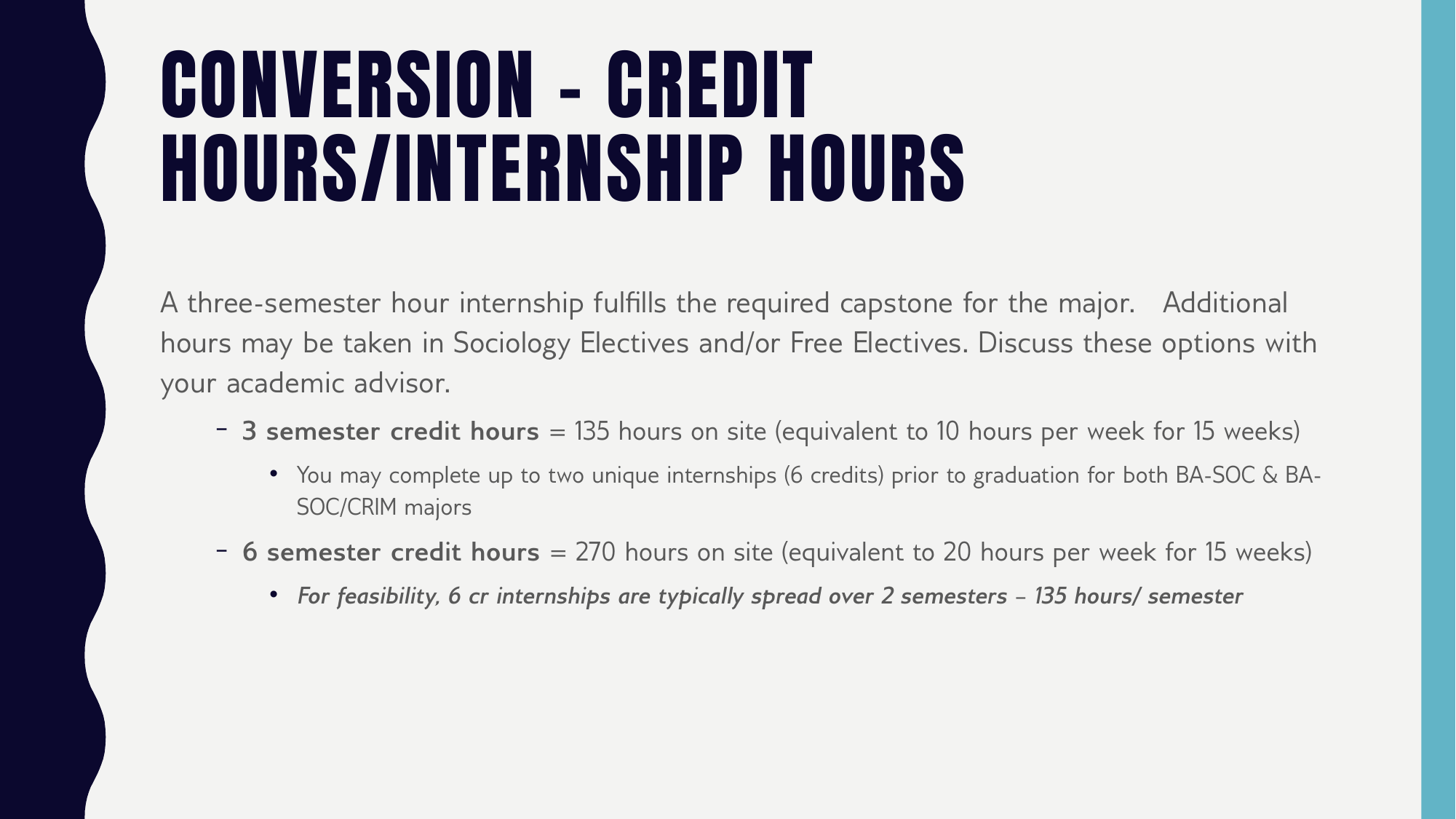

# CONVERSION - CREDIT HOURS/INTERNSHIP HOURS
A three-semester hour internship fulfills the required capstone for the major.   Additional hours may be taken in Sociology Electives and/or Free Electives. Discuss these options with your academic advisor.
3 semester credit hours = 135 hours on site (equivalent to 10 hours per week for 15 weeks)
You may complete up to two unique internships (6 credits) prior to graduation for both BA-SOC & BA-SOC/CRIM majors
6 semester credit hours = 270 hours on site (equivalent to 20 hours per week for 15 weeks)
For feasibility, 6 cr internships are typically spread over 2 semesters – 135 hours/ semester